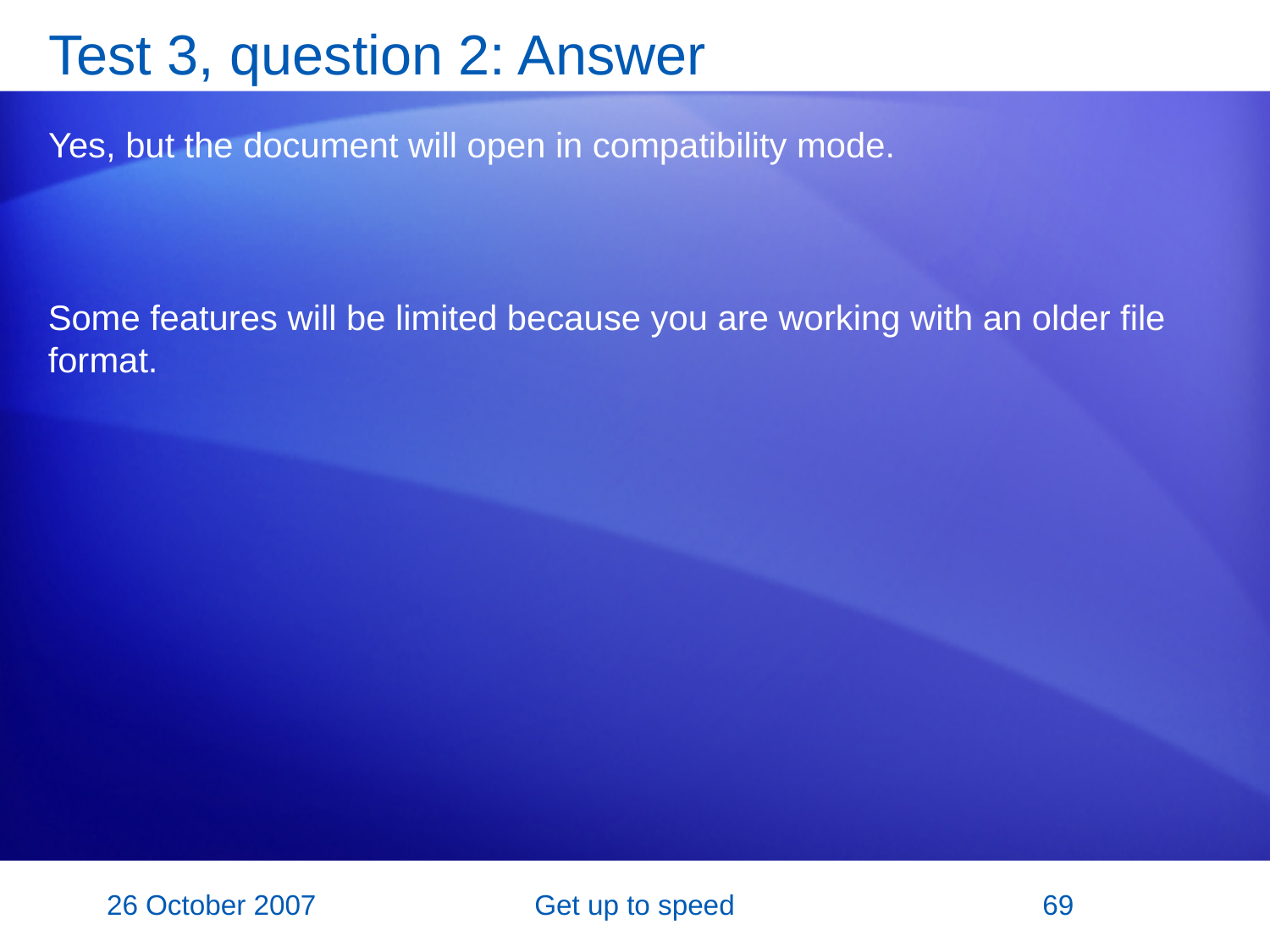

# Test 3, question 2: Answer
Yes, but the document will open in compatibility mode.
Some features will be limited because you are working with an older file format.
26 October 2007
Get up to speed
69